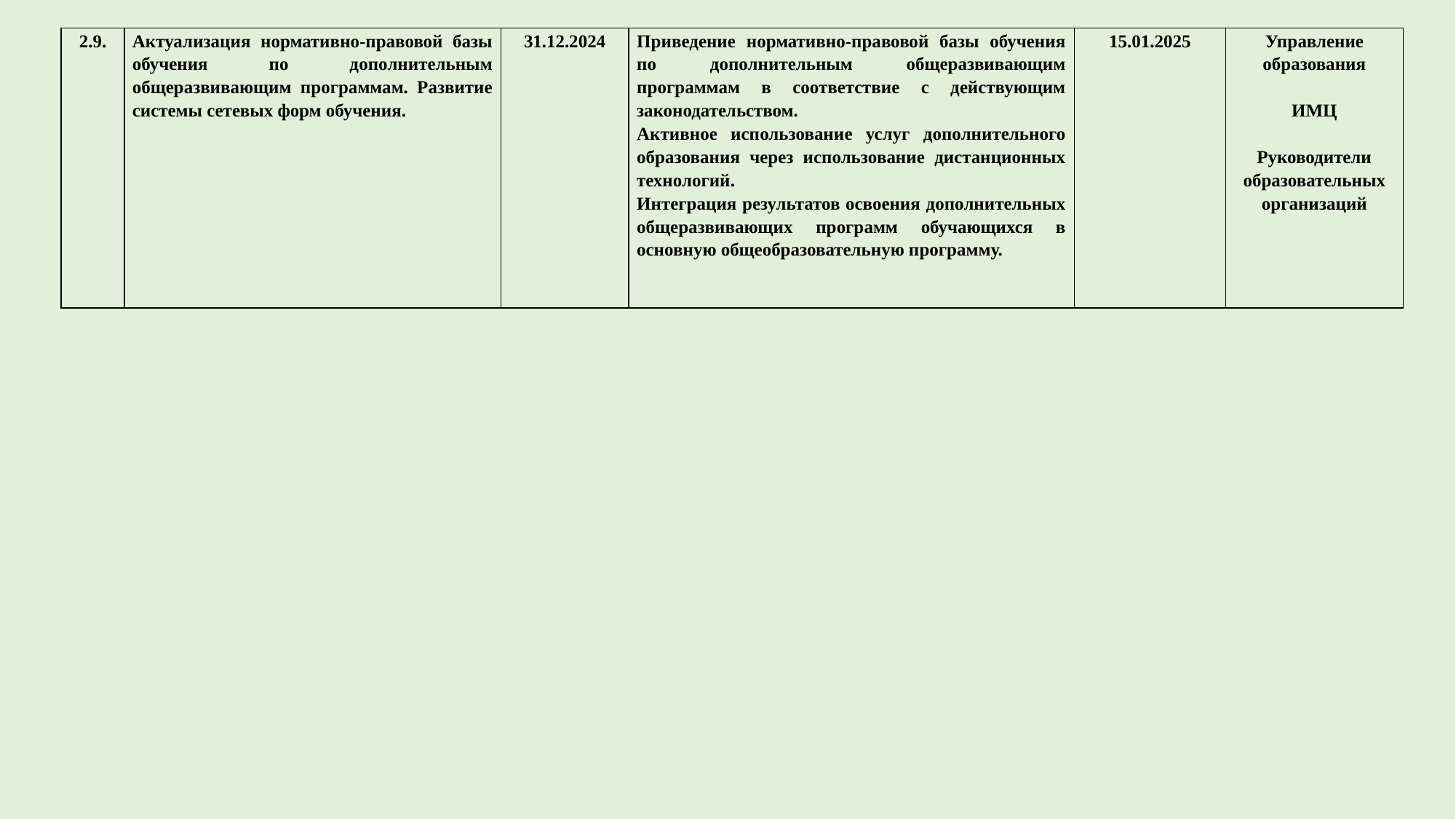

| 2.9. | Актуализация нормативно-правовой базы обучения по дополнительным общеразвивающим программам. Развитие системы сетевых форм обучения. | 31.12.2024 | Приведение нормативно-правовой базы обучения по дополнительным общеразвивающим программам в соответствие с действующим законодательством. Активное использование услуг дополнительного образования через использование дистанционных технологий. Интеграция результатов освоения дополнительных общеразвивающих программ обучающихся в основную общеобразовательную программу. | 15.01.2025 | Управление образования   ИМЦ   Руководители образовательных организаций |
| --- | --- | --- | --- | --- | --- |